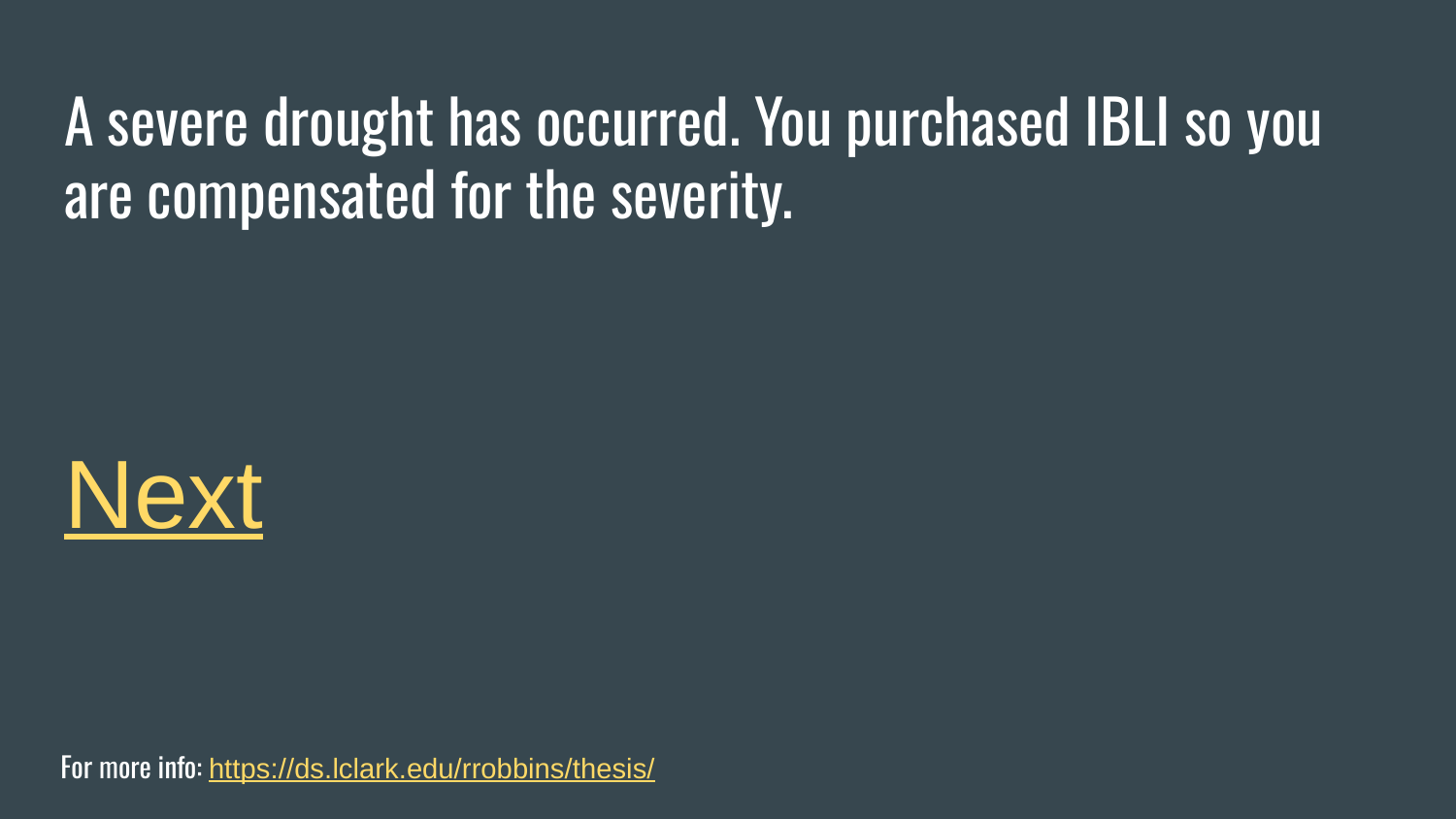

# A severe drought has occurred. You purchased IBLI so you are compensated for the severity.
Next